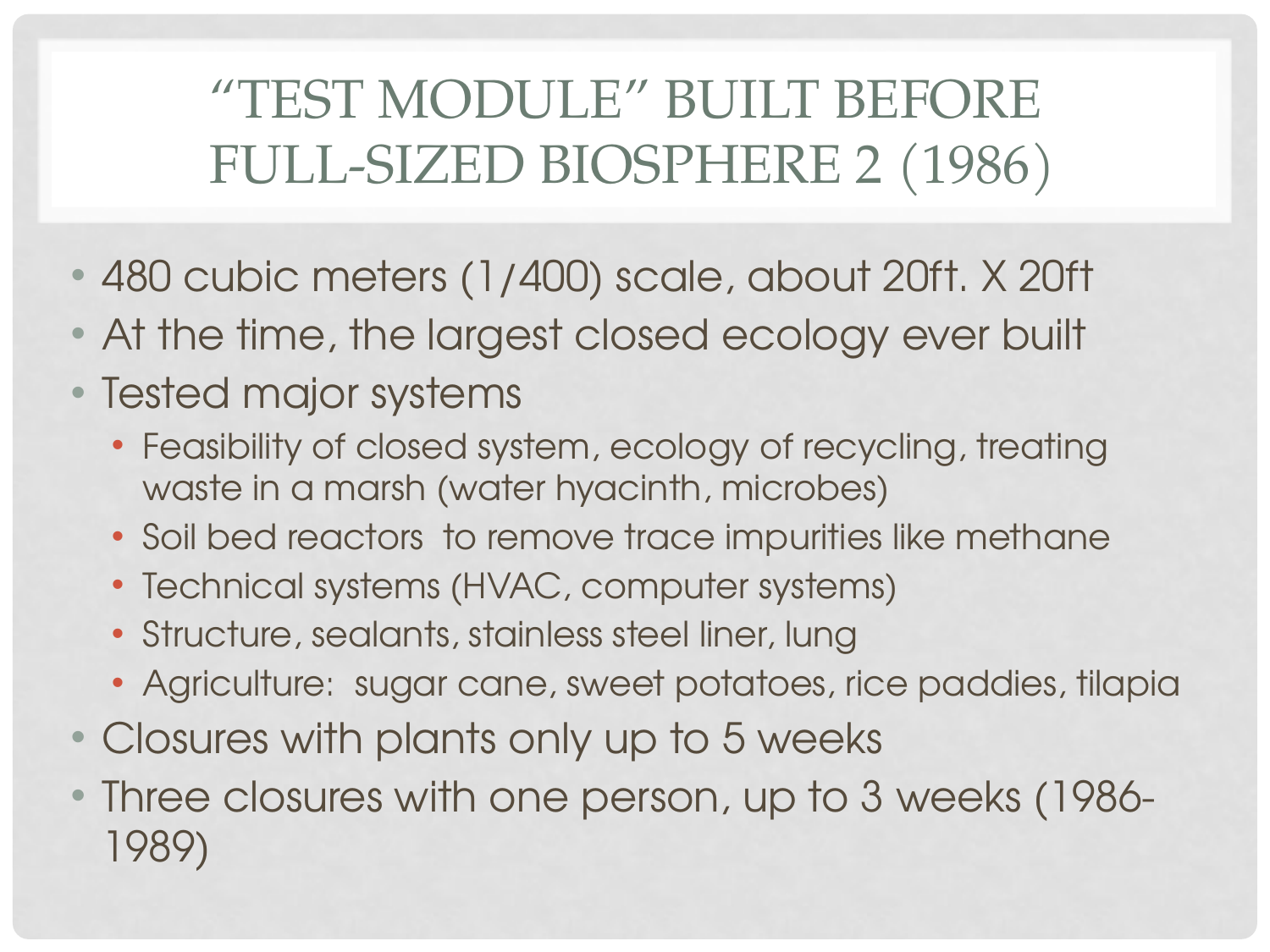

# “Test module” built before full-sized biosphere 2 (1986)
480 cubic meters (1/400) scale, about 20ft. X 20ft
At the time, the largest closed ecology ever built
Tested major systems
Feasibility of closed system, ecology of recycling, treating waste in a marsh (water hyacinth, microbes)
Soil bed reactors  to remove trace impurities like methane
Technical systems (HVAC, computer systems)
Structure, sealants, stainless steel liner, lung
Agriculture:  sugar cane, sweet potatoes, rice paddies, tilapia
Closures with plants only up to 5 weeks
Three closures with one person, up to 3 weeks (1986-1989)